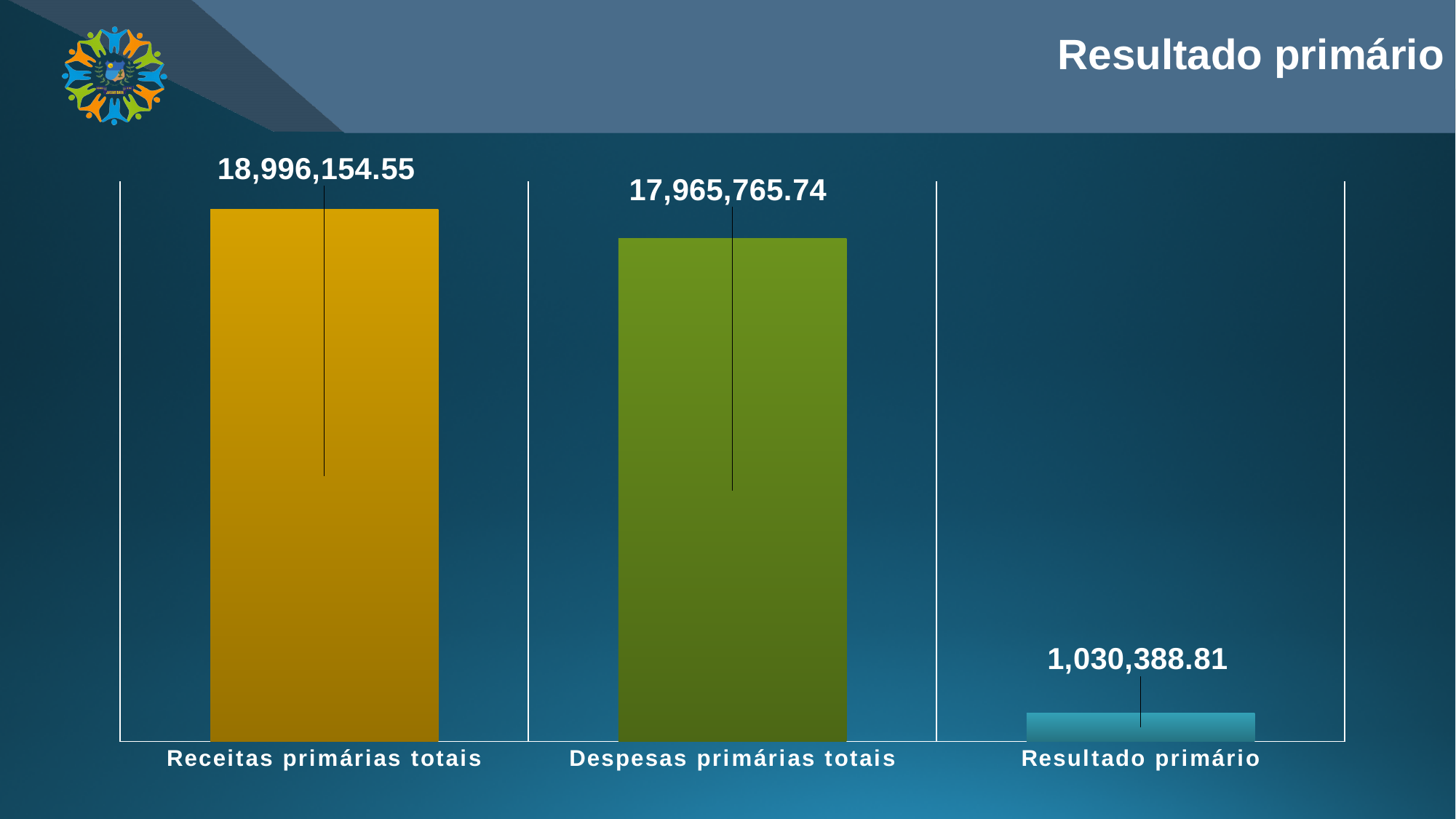

Resultado primário

### Chart

| Category | Análise da Despesa |
|---|---|
| Receitas primárias totais | 18996154.55 |
| Despesas primárias totais | 17965765.74 |
| Resultado primário | 1030388.8100000024 |